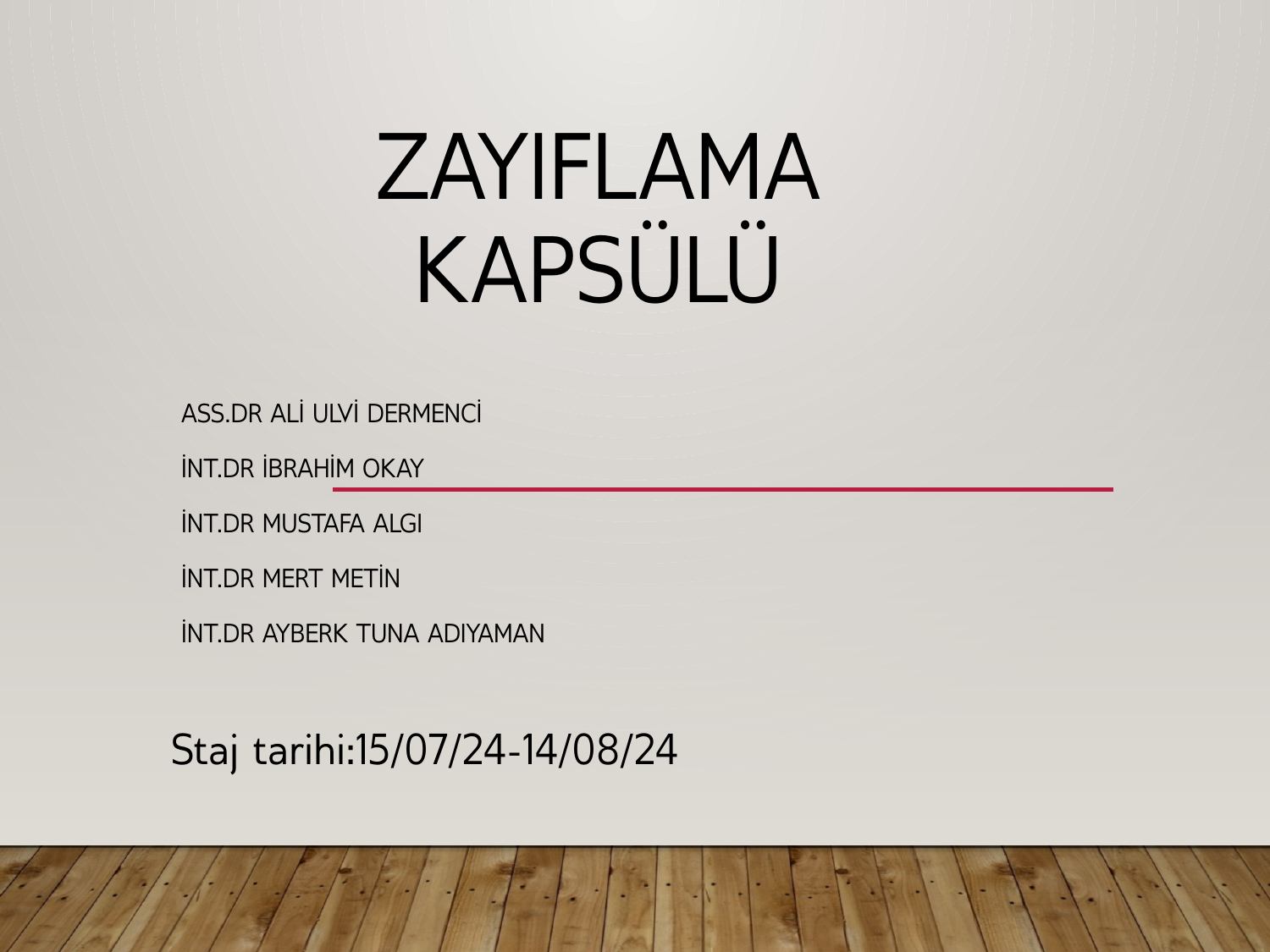

# zayIflama kapsülü
Ass.dr ali ulvi dermenci
İnt.dr ibrahim okay
İnt.dr mustafa algI
İNT.DR MERT METİN
İNT.DR AYBERK TUNA ADIYAMAN
Staj tarihi:15/07/24-14/08/24